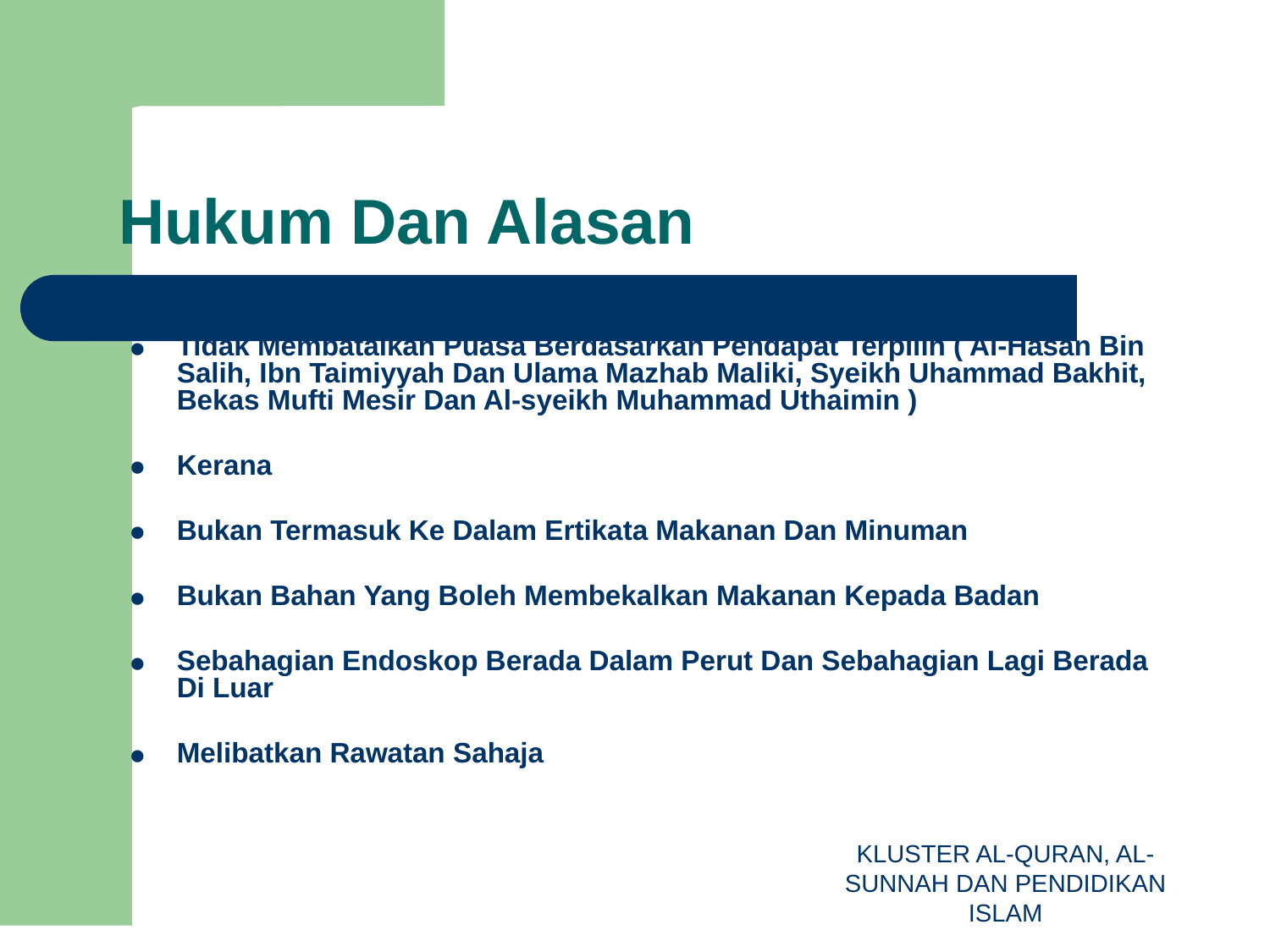

# Hukum Dan Alasan
Tidak Membatalkan Puasa Berdasarkan Pendapat Terpilih ( Al-Hasan Bin Salih, Ibn Taimiyyah Dan Ulama Mazhab Maliki, Syeikh Uhammad Bakhit, Bekas Mufti Mesir Dan Al-syeikh Muhammad Uthaimin )

Kerana

Bukan Termasuk Ke Dalam Ertikata Makanan Dan Minuman

Bukan Bahan Yang Boleh Membekalkan Makanan Kepada Badan

Sebahagian Endoskop Berada Dalam Perut Dan Sebahagian Lagi Berada Di Luar

Melibatkan Rawatan Sahaja

KLUSTER AL-QURAN, AL-SUNNAH DAN PENDIDIKAN ISLAM